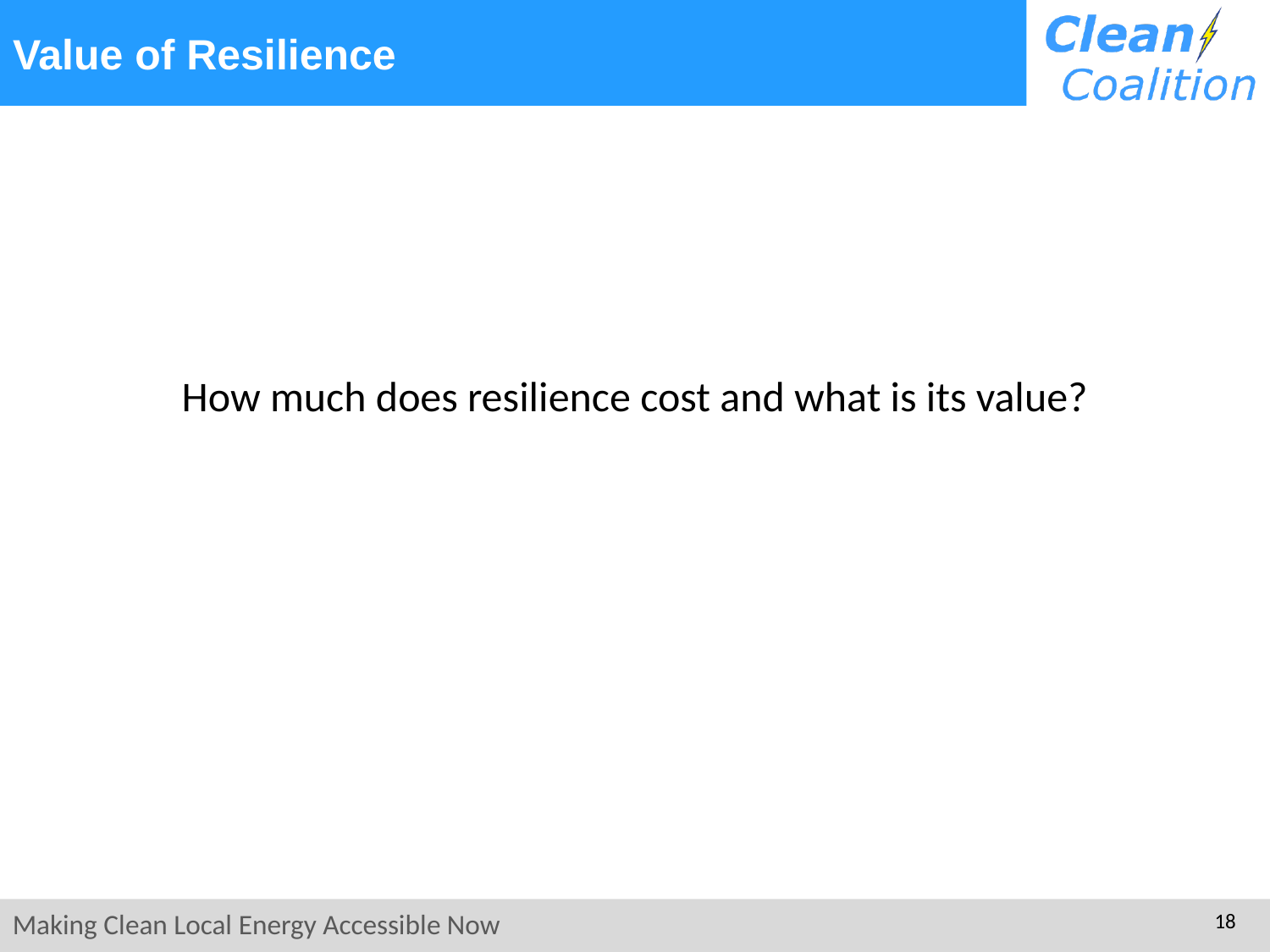

# Value of Resilience
How much does resilience cost and what is its value?